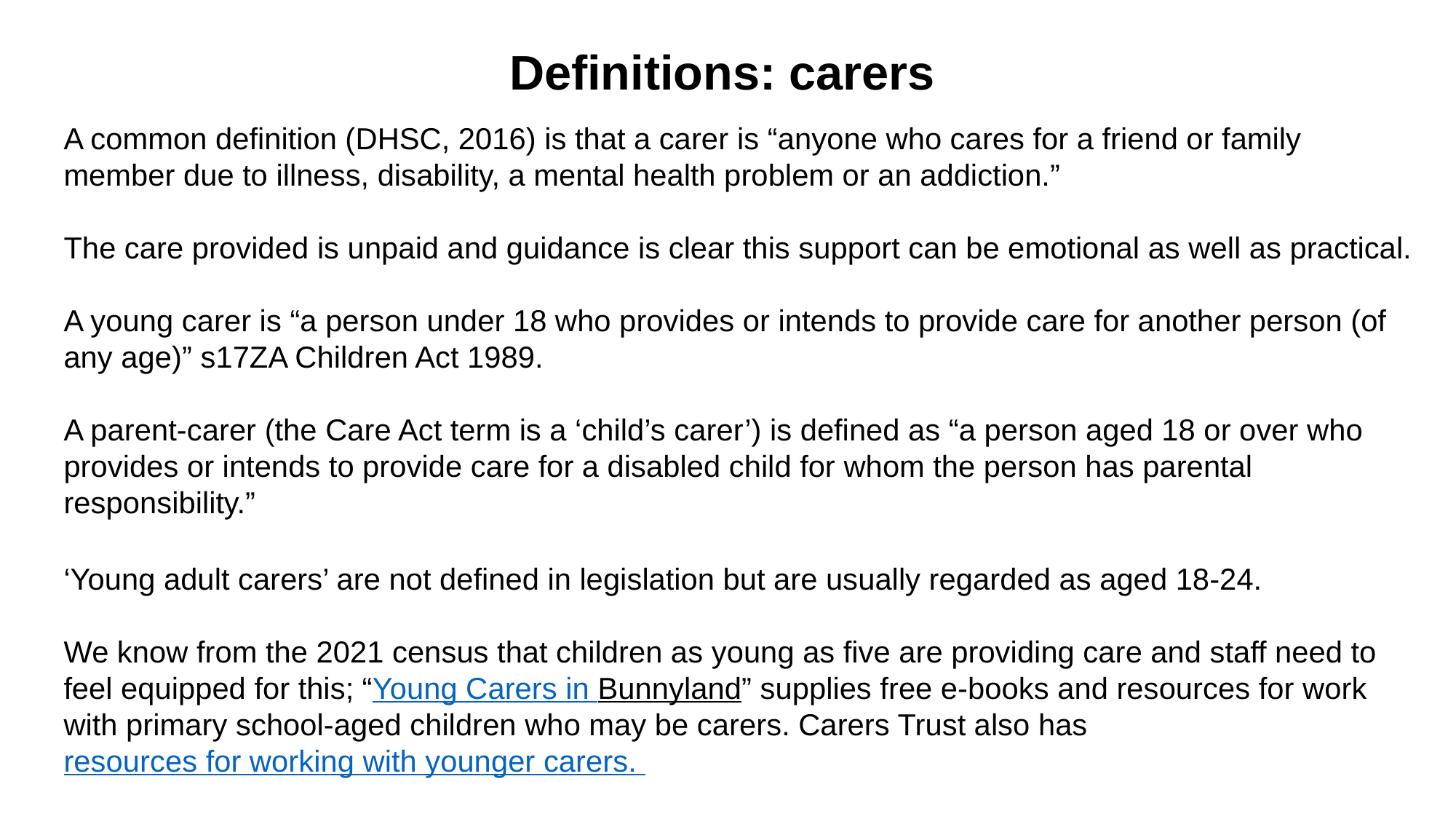

Definitions: carers
A common definition (DHSC, 2016) is that a carer is “anyone who cares for a friend or family member due to illness, disability, a mental health problem or an addiction.”

The care provided is unpaid and guidance is clear this support can be emotional as well as practical.

A young carer is “a person under 18 who provides or intends to provide care for another person (of any age)” s17ZA Children Act 1989.

A parent-carer (the Care Act term is a ‘child’s carer’) is defined as “a person aged 18 or over who provides or intends to provide care for a disabled child for whom the person has parental responsibility.”

‘Young adult carers’ are not defined in legislation but are usually regarded as aged 18-24.

We know from the 2021 census that children as young as five are providing care and staff need to feel equipped for this; “Young Carers in Bunnyland” supplies free e-books and resources for work with primary school-aged children who may be carers. Carers Trust also has resources for working with younger carers.